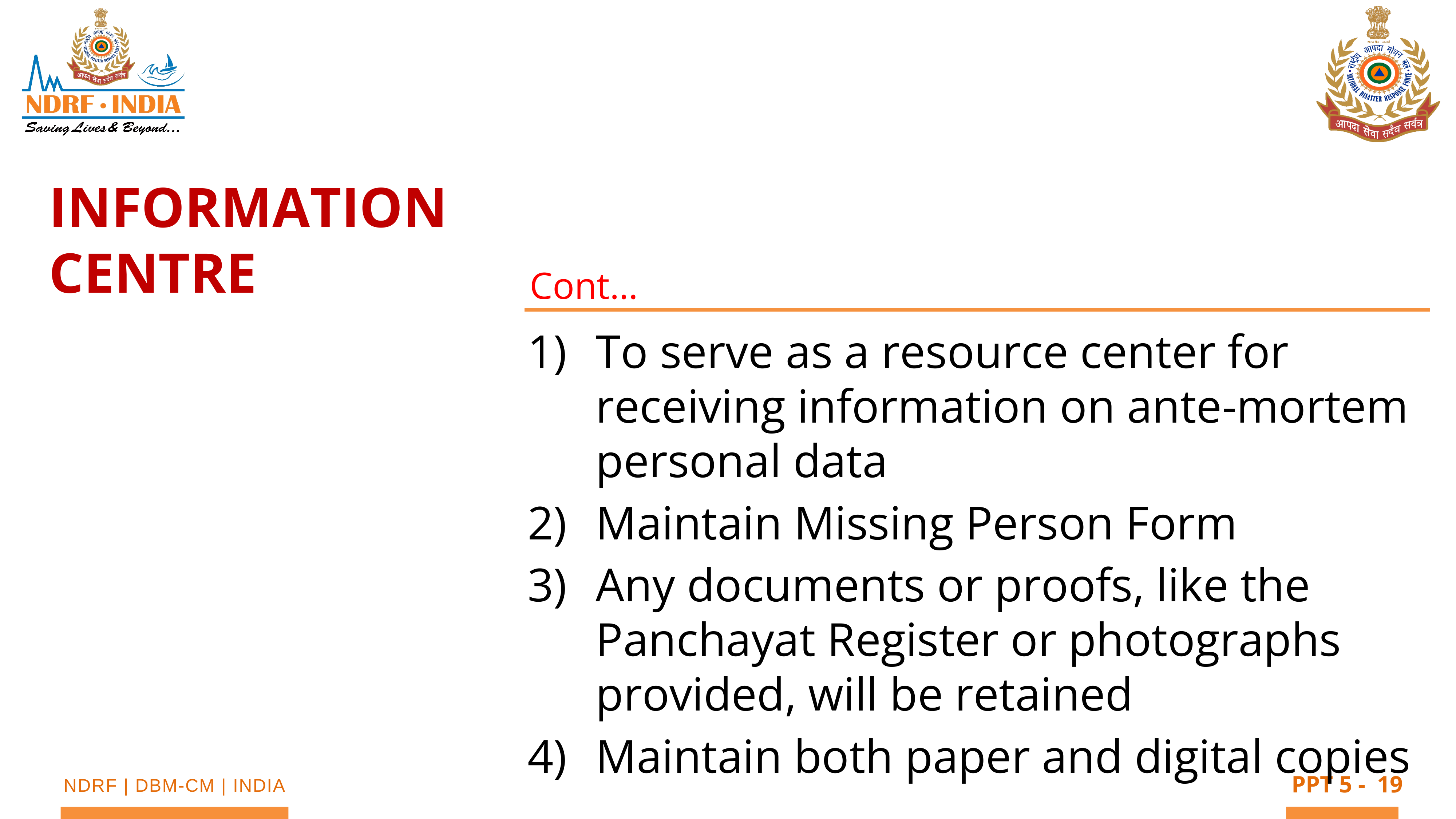

Information Centre
Cont…
To serve as a resource center for receiving information on ante-mortem personal data
Maintain Missing Person Form
Any documents or proofs, like the Panchayat Register or photographs provided, will be retained
Maintain both paper and digital copies
19